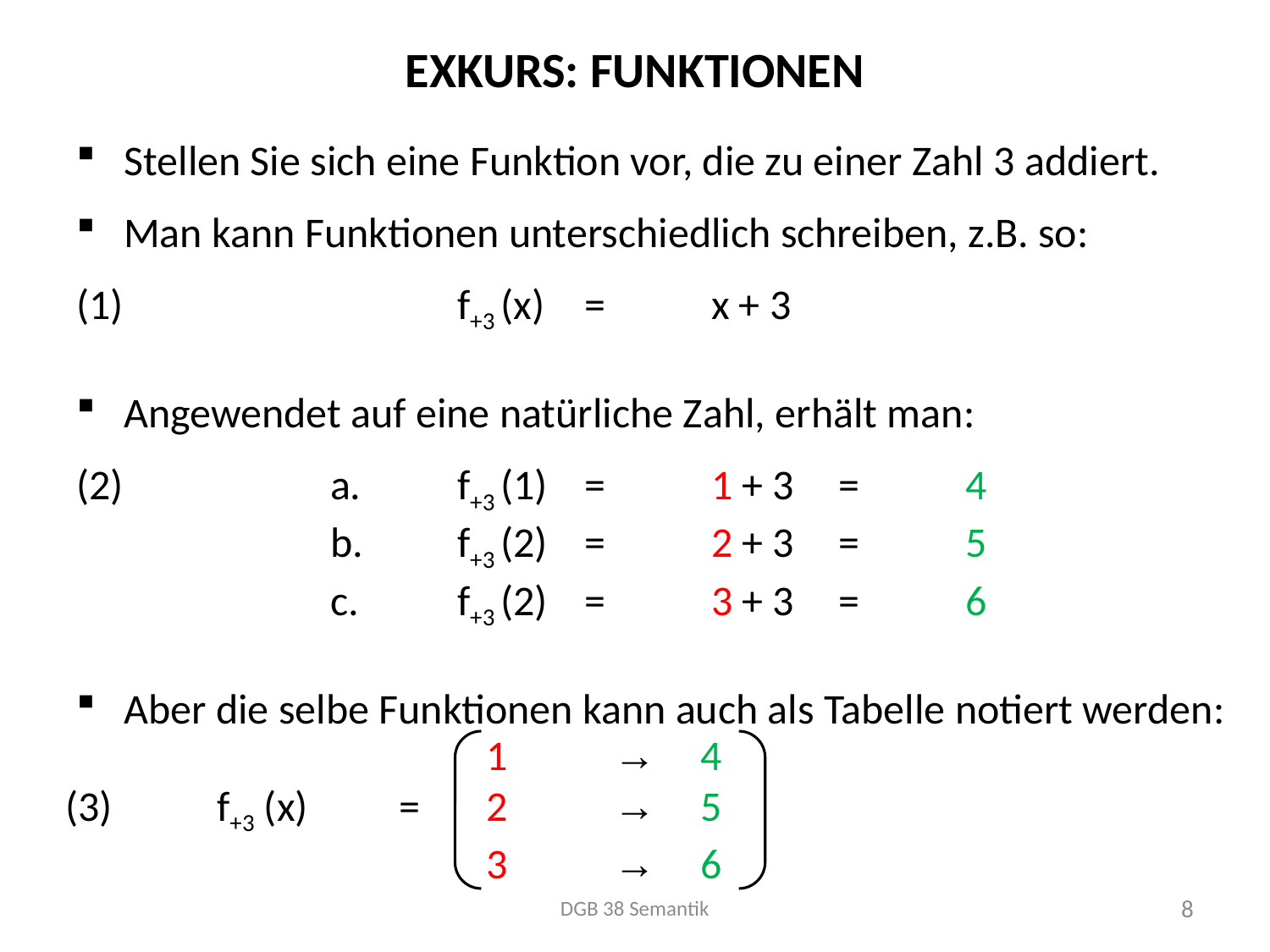

# Exkurs: Funktionen
Stellen Sie sich eine Funktion vor, die zu einer Zahl 3 addiert.
Man kann Funktionen unterschiedlich schreiben, z.B. so:
(1)			f+3 (x)	=	x + 3

Angewendet auf eine natürliche Zahl, erhält man:
(2)		a.	f+3 (1)	= 	1 + 3	=	4
		b.	f+3 (2)	= 	2 + 3	=	5
		c.	f+3 (2)	= 	3 + 3	=	6

Aber die selbe Funktionen kann auch als Tabelle notiert werden:
						1	→	4
(3)		 	f+3 (x)     	= 		2	→ 	5
						3	→ 	6

DGB 38 Semantik
8